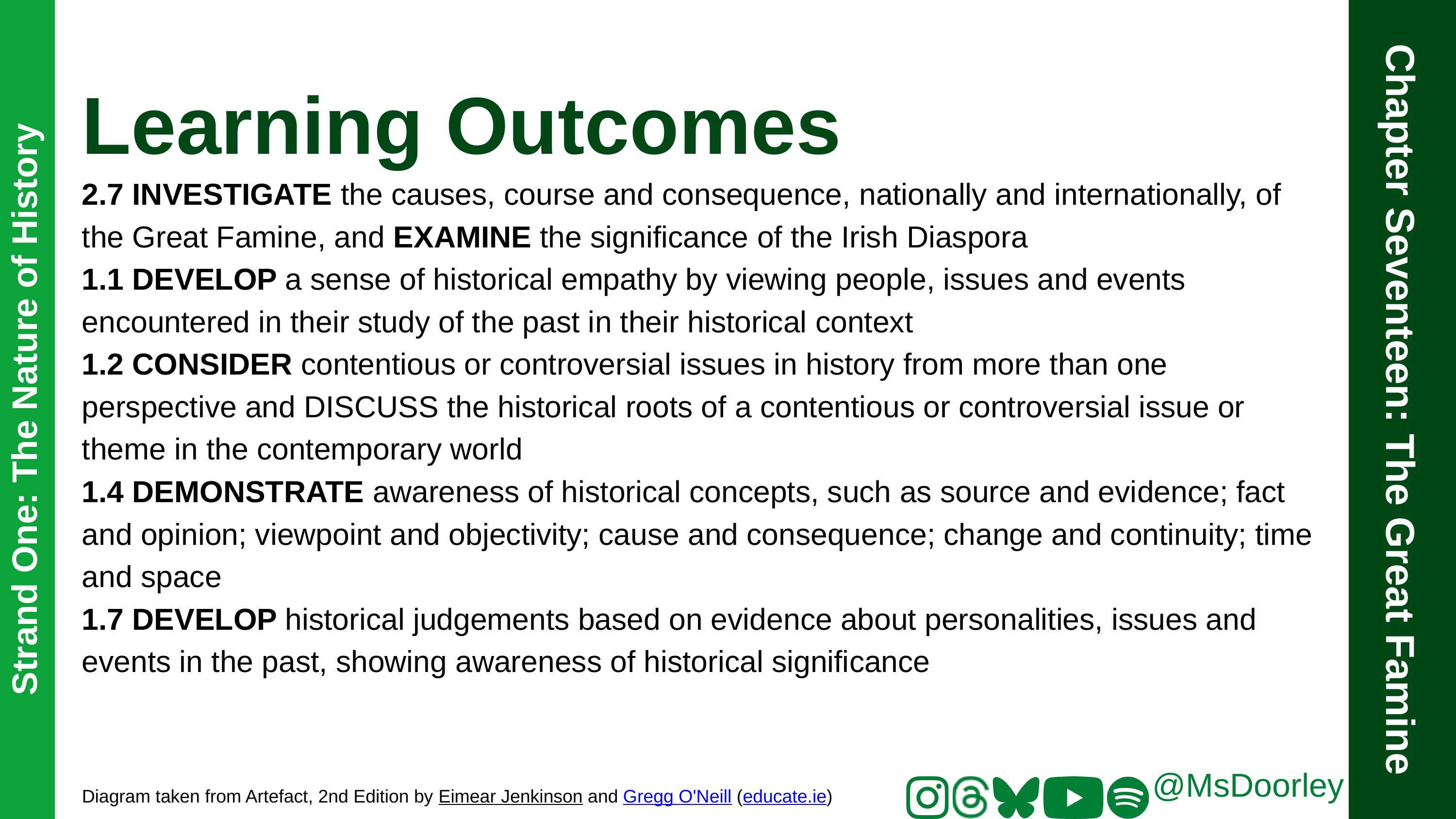

Learning Outcomes
2.7 INVESTIGATE the causes, course and consequence, nationally and internationally, of the Great Famine, and EXAMINE the significance of the Irish Diaspora
1.1 DEVELOP a sense of historical empathy by viewing people, issues and events encountered in their study of the past in their historical context
1.2 CONSIDER contentious or controversial issues in history from more than one perspective and DISCUSS the historical roots of a contentious or controversial issue or theme in the contemporary world
1.4 DEMONSTRATE awareness of historical concepts, such as source and evidence; fact and opinion; viewpoint and objectivity; cause and consequence; change and continuity; time and space
1.7 DEVELOP historical judgements based on evidence about personalities, issues and events in the past, showing awareness of historical significance

Chapter Seventeen: The Great Famine
Strand One: The Nature of History

@MsDoorley
Diagram taken from Artefact, 2nd Edition by Eimear Jenkinson and Gregg O'Neill (educate.ie)